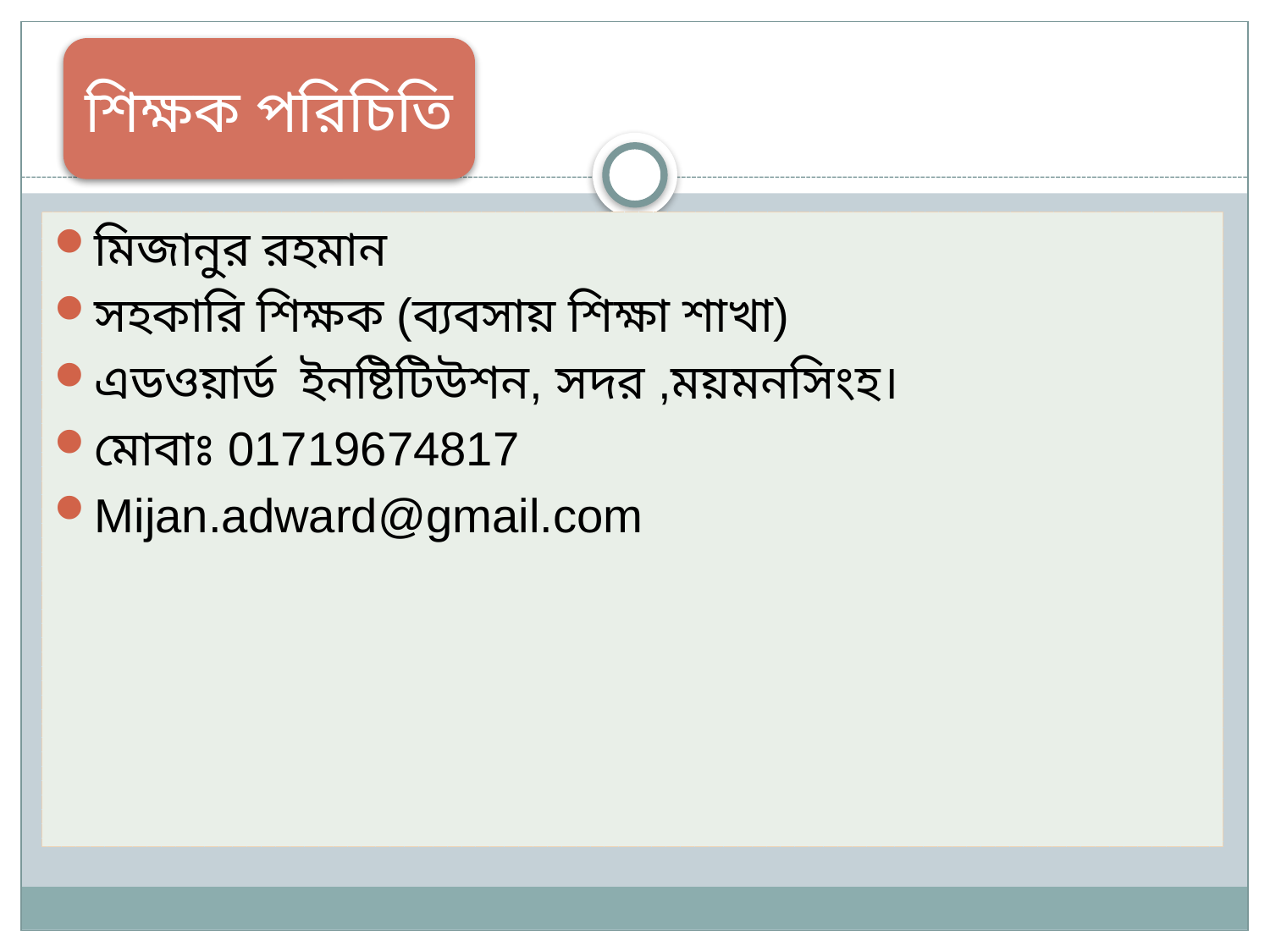

শিক্ষক পরিচিতি
মিজানুর রহমান
সহকারি শিক্ষক (ব্যবসায় শিক্ষা শাখা)
এডওয়ার্ড  ইনষ্টিটিউশন, সদর ,ময়মনসিংহ।
মোবাঃ 01719674817
Mijan.adward@gmail.com